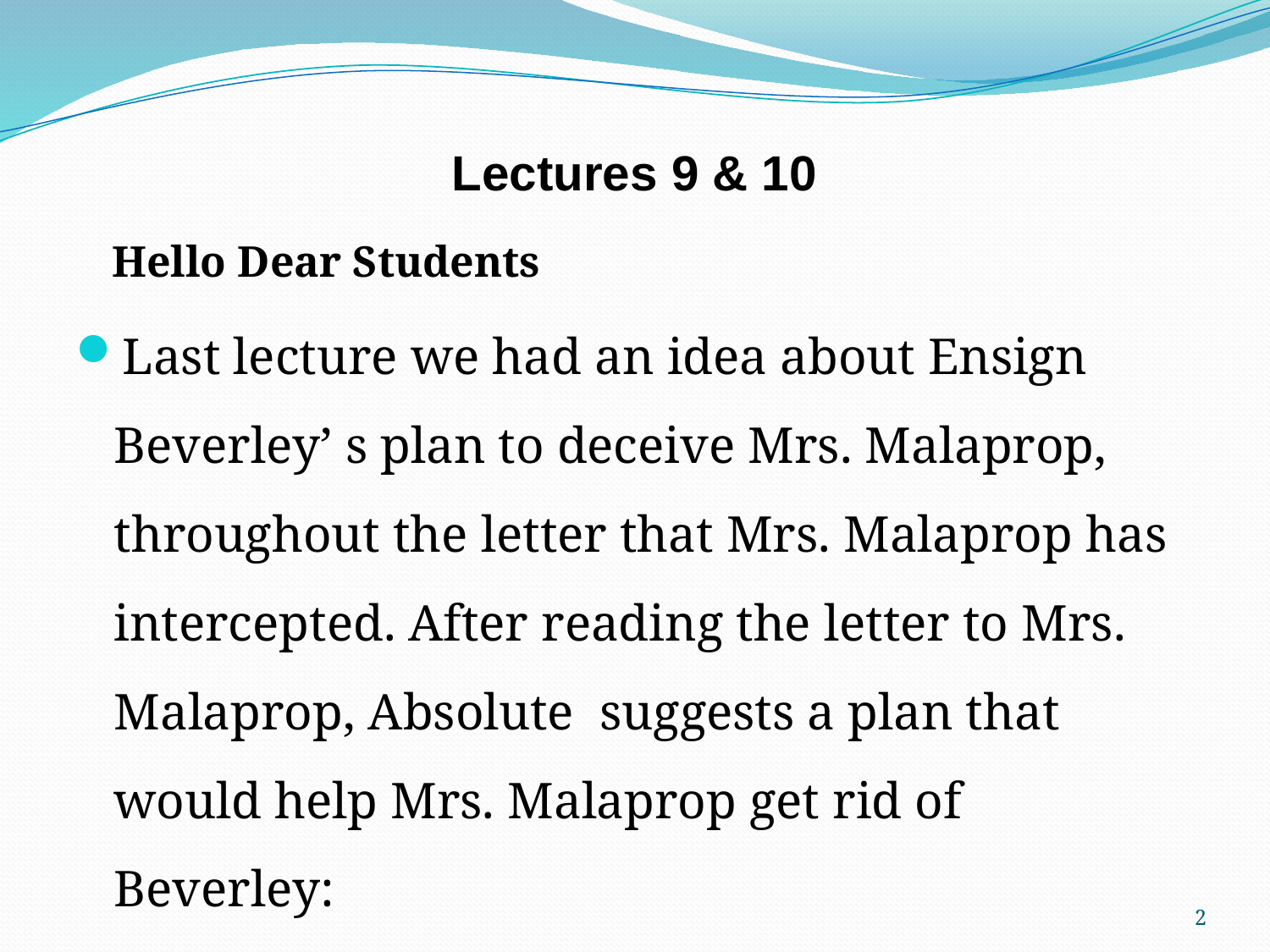

Lectures 9 & 10
    Hello Dear Students
Last lecture we had an idea about Ensign Beverley’ s plan to deceive Mrs. Malaprop, throughout the letter that Mrs. Malaprop has intercepted. After reading the letter to Mrs. Malaprop, Absolute  suggests a plan that would help Mrs. Malaprop get rid of Beverley:
2